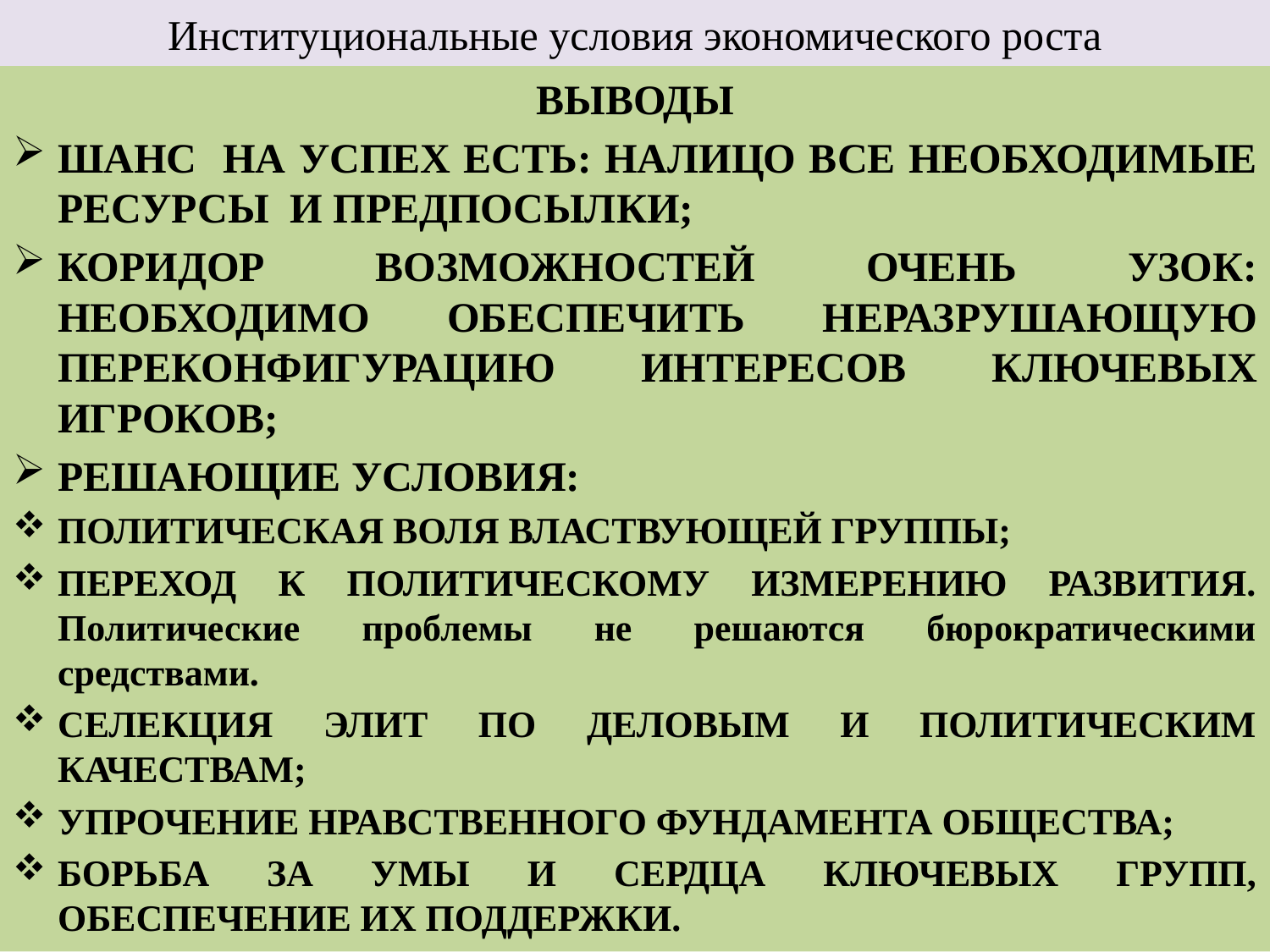

# Институциональные условия экономического роста
ВЫВОДЫ
ШАНС  НА УСПЕХ ЕСТЬ: НАЛИЦО ВСЕ НЕОБХОДИМЫЕ РЕСУРСЫ  И ПРЕДПОСЫЛКИ;
КОРИДОР ВОЗМОЖНОСТЕЙ ОЧЕНЬ УЗОК: НЕОБХОДИМО ОБЕСПЕЧИТЬ НЕРАЗРУШАЮЩУЮ ПЕРЕКОНФИГУРАЦИЮ ИНТЕРЕСОВ КЛЮЧЕВЫХ ИГРОКОВ;
РЕШАЮЩИЕ УСЛОВИЯ:
ПОЛИТИЧЕСКАЯ ВОЛЯ ВЛАСТВУЮЩЕЙ ГРУППЫ;
ПЕРЕХОД К ПОЛИТИЧЕСКОМУ ИЗМЕРЕНИЮ РАЗВИТИЯ. Политические проблемы не решаются бюрократическими средствами.
СЕЛЕКЦИЯ ЭЛИТ ПО ДЕЛОВЫМ И ПОЛИТИЧЕСКИМ КАЧЕСТВАМ;
УПРОЧЕНИЕ НРАВСТВЕННОГО ФУНДАМЕНТА ОБЩЕСТВА;
БОРЬБА ЗА УМЫ И СЕРДЦА КЛЮЧЕВЫХ ГРУПП, ОБЕСПЕЧЕНИЕ ИХ ПОДДЕРЖКИ.